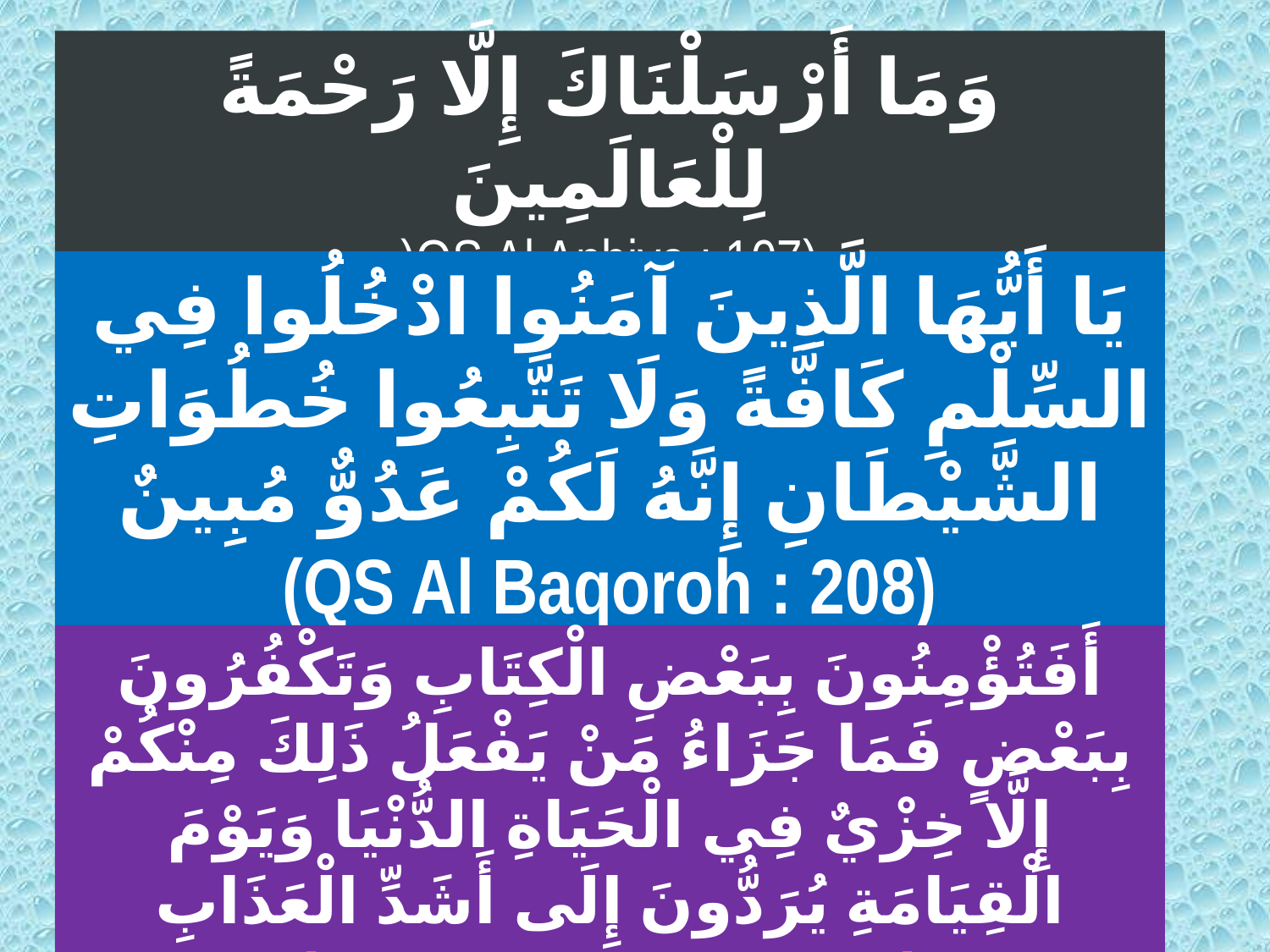

وَمَا أَرْسَلْنَاكَ إِلَّا رَحْمَةً لِلْعَالَمِينَ
)QS Al Anbiya : 107)
يَا أَيُّهَا الَّذِينَ آمَنُوا ادْخُلُوا فِي السِّلْمِ كَافَّةً وَلَا تَتَّبِعُوا خُطُوَاتِ الشَّيْطَانِ إِنَّهُ لَكُمْ عَدُوٌّ مُبِينٌ (QS Al Baqoroh : 208)
أَفَتُؤْمِنُونَ بِبَعْضِ الْكِتَابِ وَتَكْفُرُونَ بِبَعْضٍ فَمَا جَزَاءُ مَنْ يَفْعَلُ ذَلِكَ مِنْكُمْ إِلَّا خِزْيٌ فِي الْحَيَاةِ الدُّنْيَا وَيَوْمَ الْقِيَامَةِ يُرَدُّونَ إِلَى أَشَدِّ الْعَذَابِ
(QS Al Baqoroh : 85)